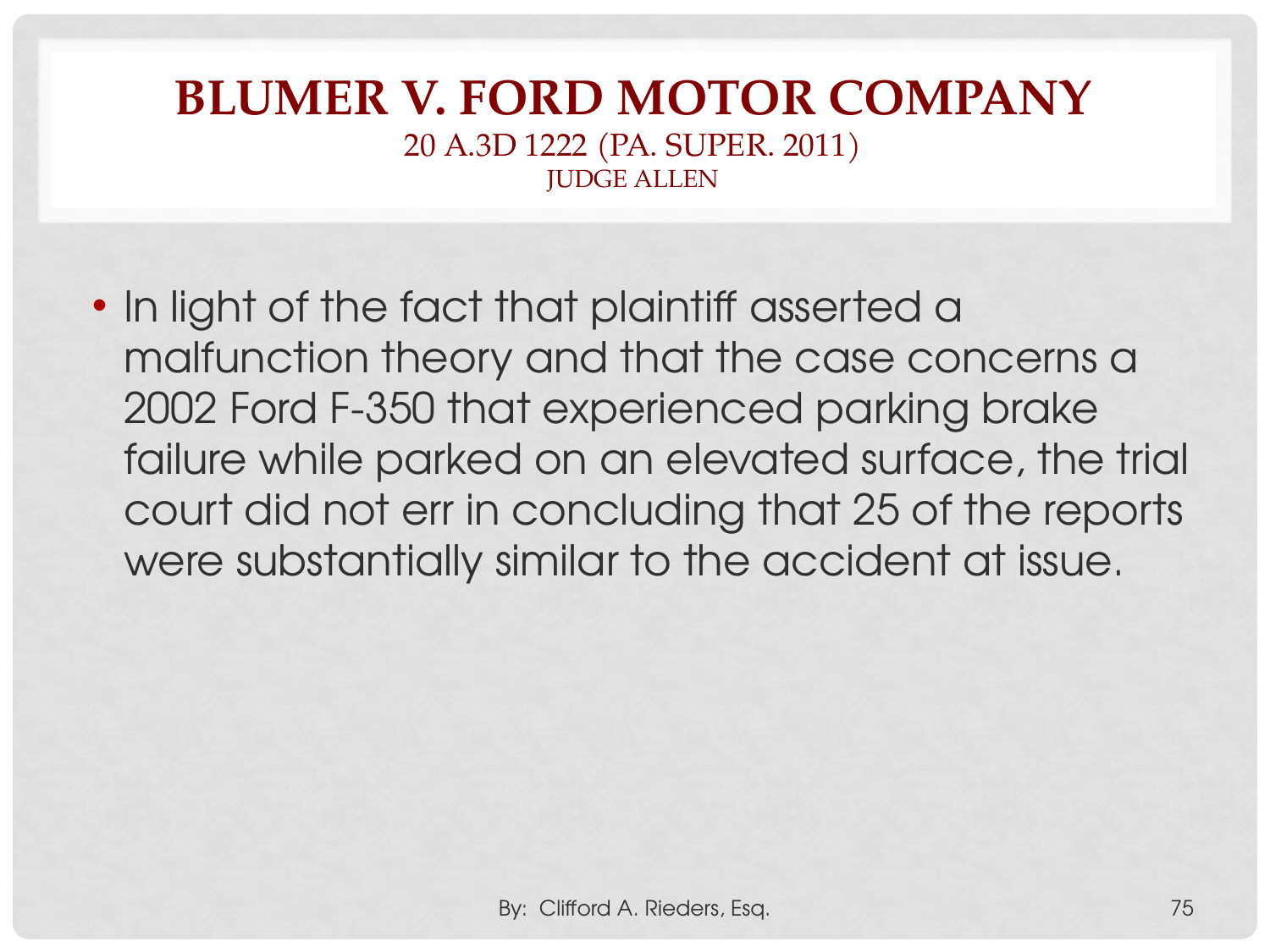

# Blumer v. ford motor company 20 a.3d 1222 (pa. super. 2011) Judge allen
In light of the fact that plaintiff asserted a malfunction theory and that the case concerns a 2002 Ford F-350 that experienced parking brake failure while parked on an elevated surface, the trial court did not err in concluding that 25 of the reports were substantially similar to the accident at issue.

By:  Clifford A. Rieders, Esq.
75